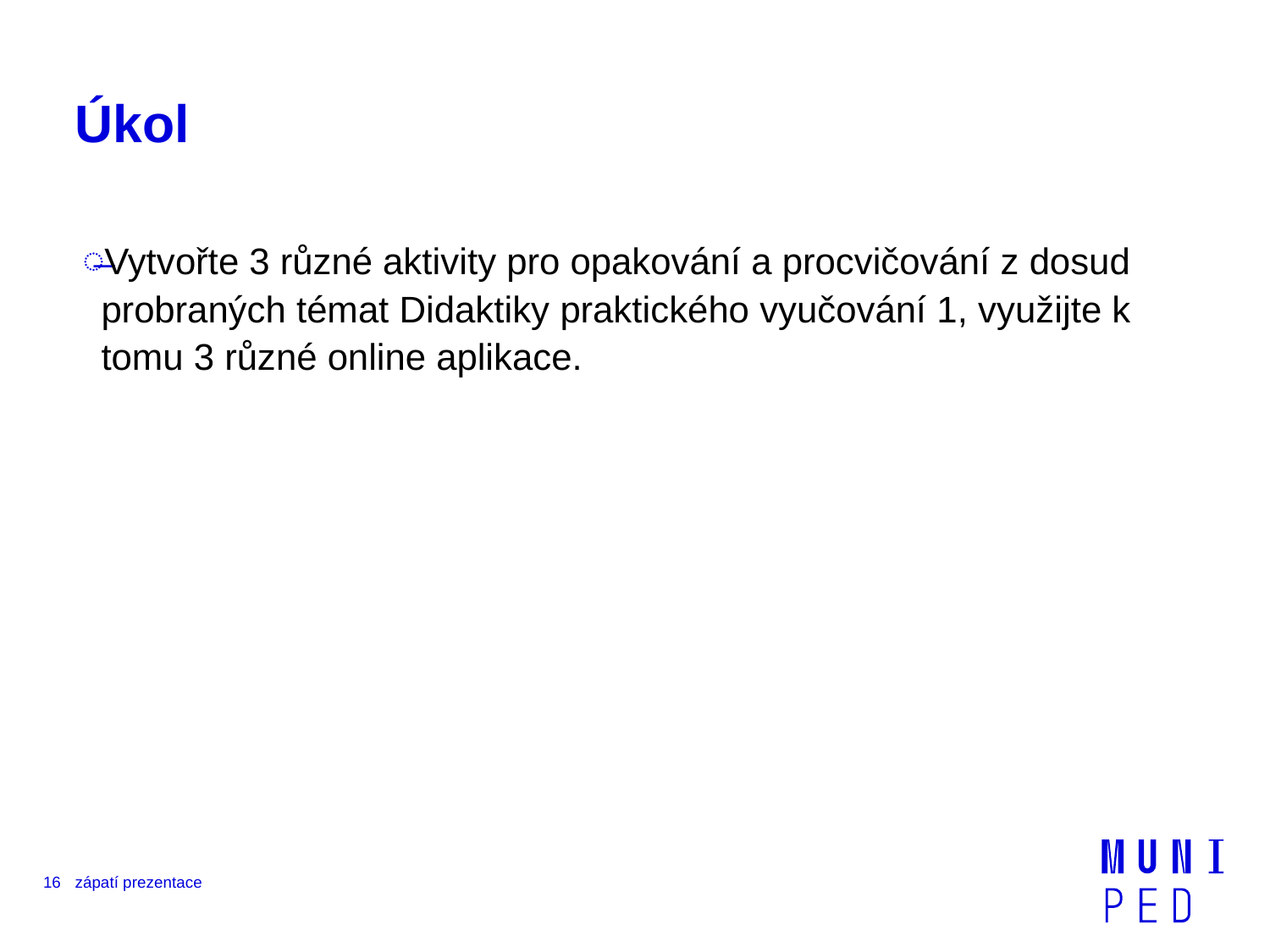

# Úkol
Vytvořte 3 různé aktivity pro opakování a procvičování z dosud probraných témat Didaktiky praktického vyučování 1, využijte k tomu 3 různé online aplikace.

16
zápatí prezentace